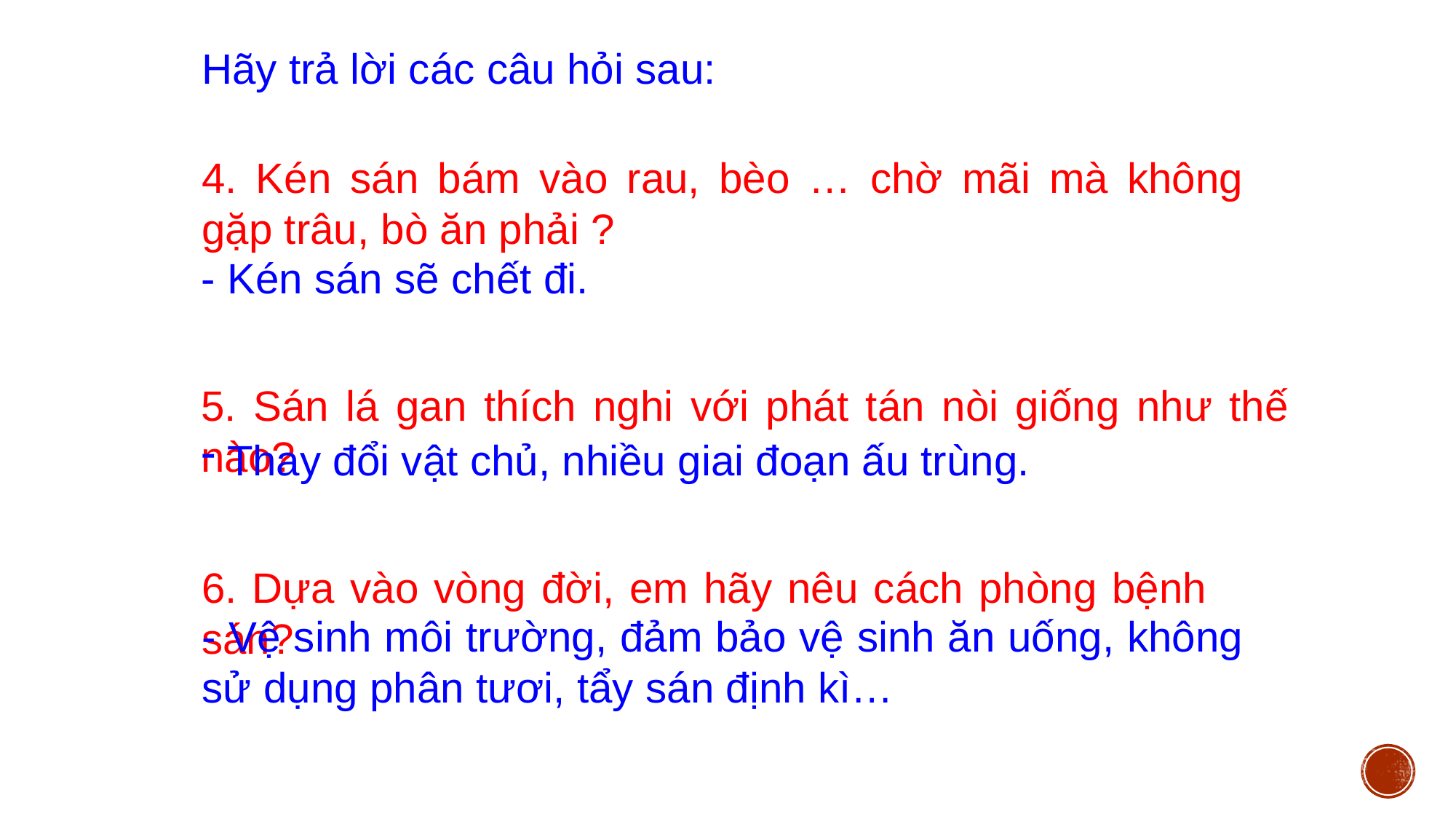

Hãy trả lời các câu hỏi sau:
4. Kén sán bám vào rau, bèo … chờ mãi mà không gặp trâu, bò ăn phải ?
- Kén sán sẽ chết đi.
5. Sán lá gan thích nghi với phát tán nòi giống như thế nào?
 Thay đổi vật chủ, nhiều giai đoạn ấu trùng.
6. Dựa vào vòng đời, em hãy nêu cách phòng bệnh sán?
- Vệ sinh môi trường, đảm bảo vệ sinh ăn uống, không sử dụng phân tươi, tẩy sán định kì…